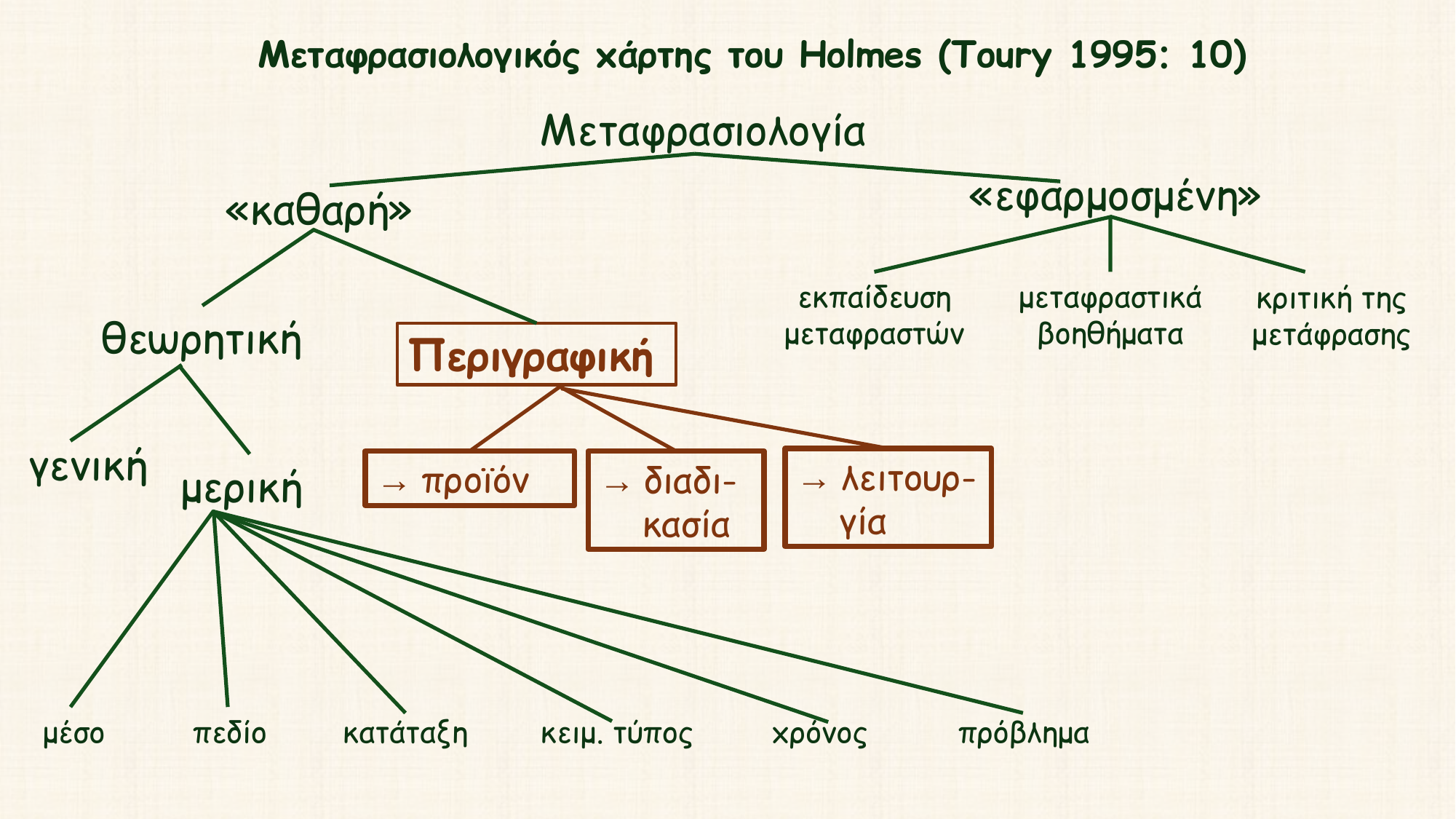

Μεταφρασιολογικός χάρτης του Holmes (Toury 1995: 10)
Μεταφρασιολογία
«εφαρμοσμένη»
«καθαρή»
εκπαίδευση
μεταφραστών
μεταφραστικά
βοηθήματα
κριτική της
μετάφρασης
θεωρητική
Περιγραφική
γενική
→ λειτουρ-
    γία
→ προϊόν
→ διαδι-
    κασία
μερική
χρόνος
πρόβλημα
κειμ. τύπος
κατάταξη
πεδίο
μέσο